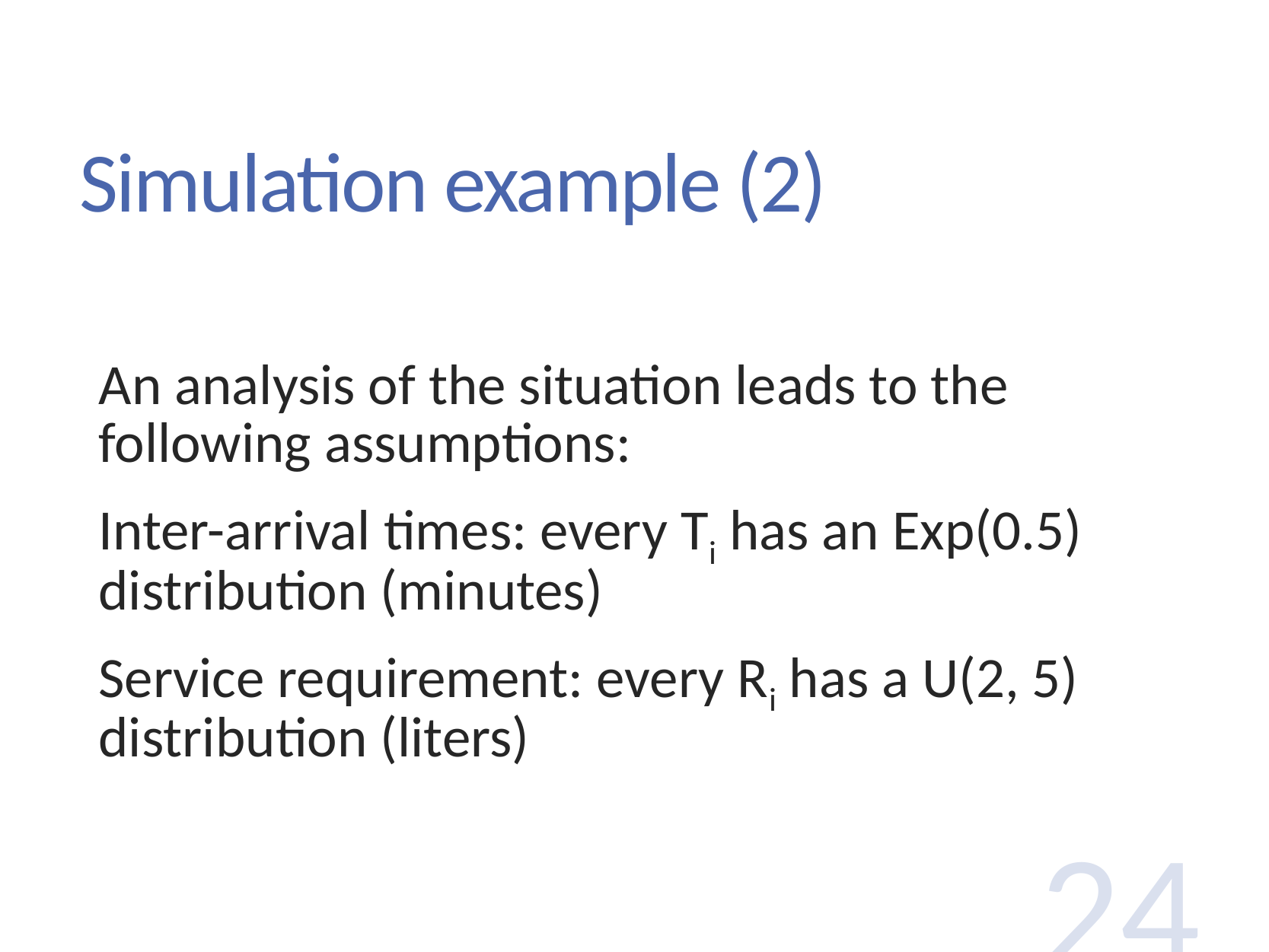

# Simulation example (2)
An analysis of the situation leads to the following assumptions:
Inter-arrival times: every Ti has an Exp(0.5) distribution (minutes)
Service requirement: every Ri has a U(2, 5) distribution (liters)
24